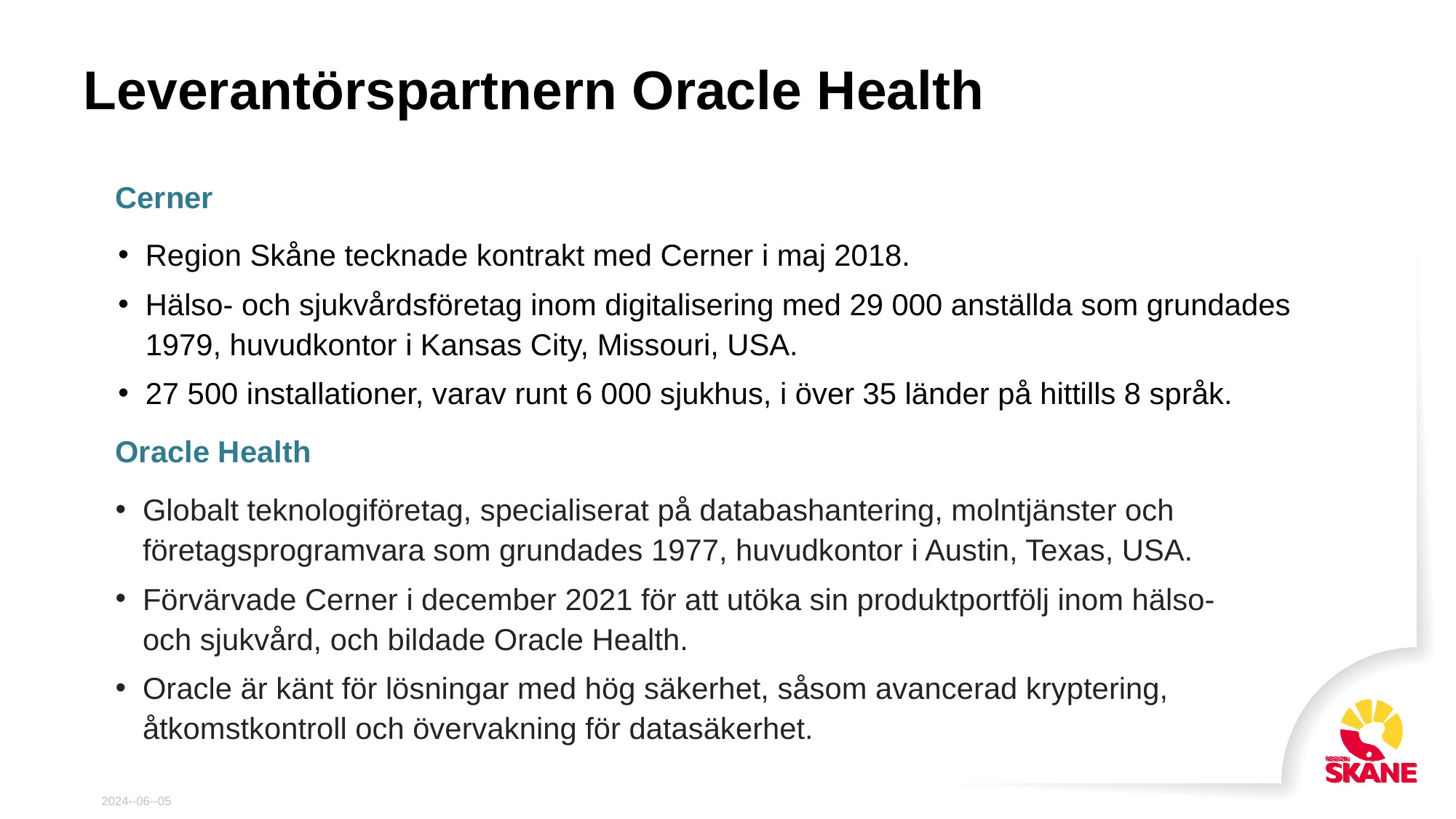

# Leverantörspartnern Oracle Health
Cerner
Region Skåne tecknade kontrakt med Cerner i maj 2018.
Hälso- och sjukvårdsföretag inom digitalisering med 29 000 anställda som grundades 1979, huvudkontor i Kansas City, Missouri, USA.
27 500 installationer, varav runt 6 000 sjukhus, i över 35 länder på hittills 8 språk.
Oracle Health
Globalt teknologiföretag, specialiserat på databashantering, molntjänster och företagsprogramvara som grundades 1977, huvudkontor i Austin, Texas, USA.
Förvärvade Cerner i december 2021 för att utöka sin produktportfölj inom hälso-
och sjukvård, och bildade Oracle Health.
Oracle är känt för lösningar med hög säkerhet, såsom avancerad kryptering, åtkomstkontroll och övervakning för datasäkerhet.